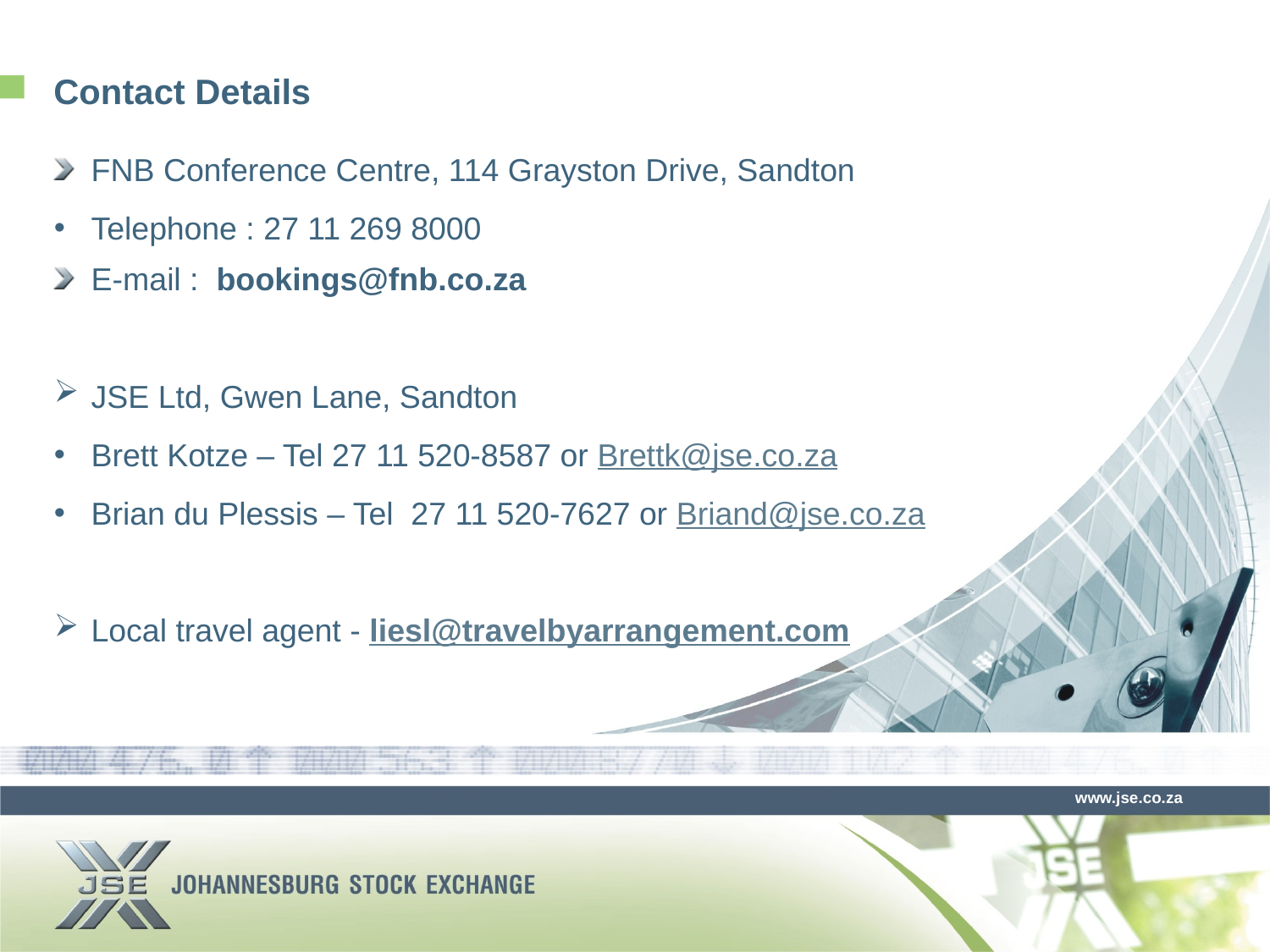

# Contact Details
FNB Conference Centre, 114 Grayston Drive, Sandton
Telephone : 27 11 269 8000
E-mail :  bookings@fnb.co.za

JSE Ltd, Gwen Lane, Sandton
Brett Kotze – Tel 27 11 520-8587 or Brettk@jse.co.za
Brian du Plessis – Tel  27 11 520-7627 or Briand@jse.co.za

Local travel agent - liesl@travelbyarrangement.com